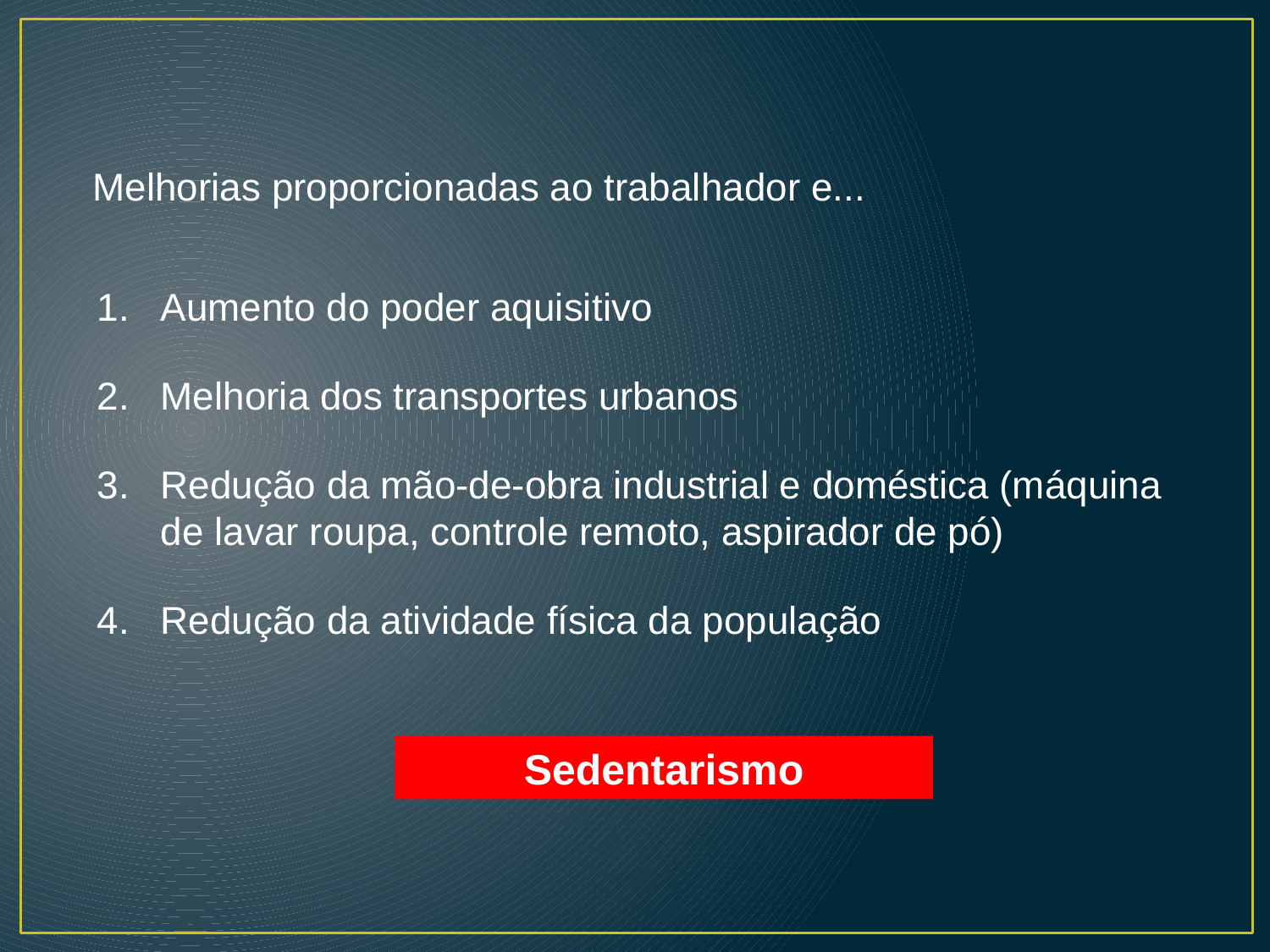

Melhorias proporcionadas ao trabalhador e...
Aumento do poder aquisitivo
Melhoria dos transportes urbanos
Redução da mão-de-obra industrial e doméstica (máquina de lavar roupa, controle remoto, aspirador de pó)
Redução da atividade física da população
Sedentarismo